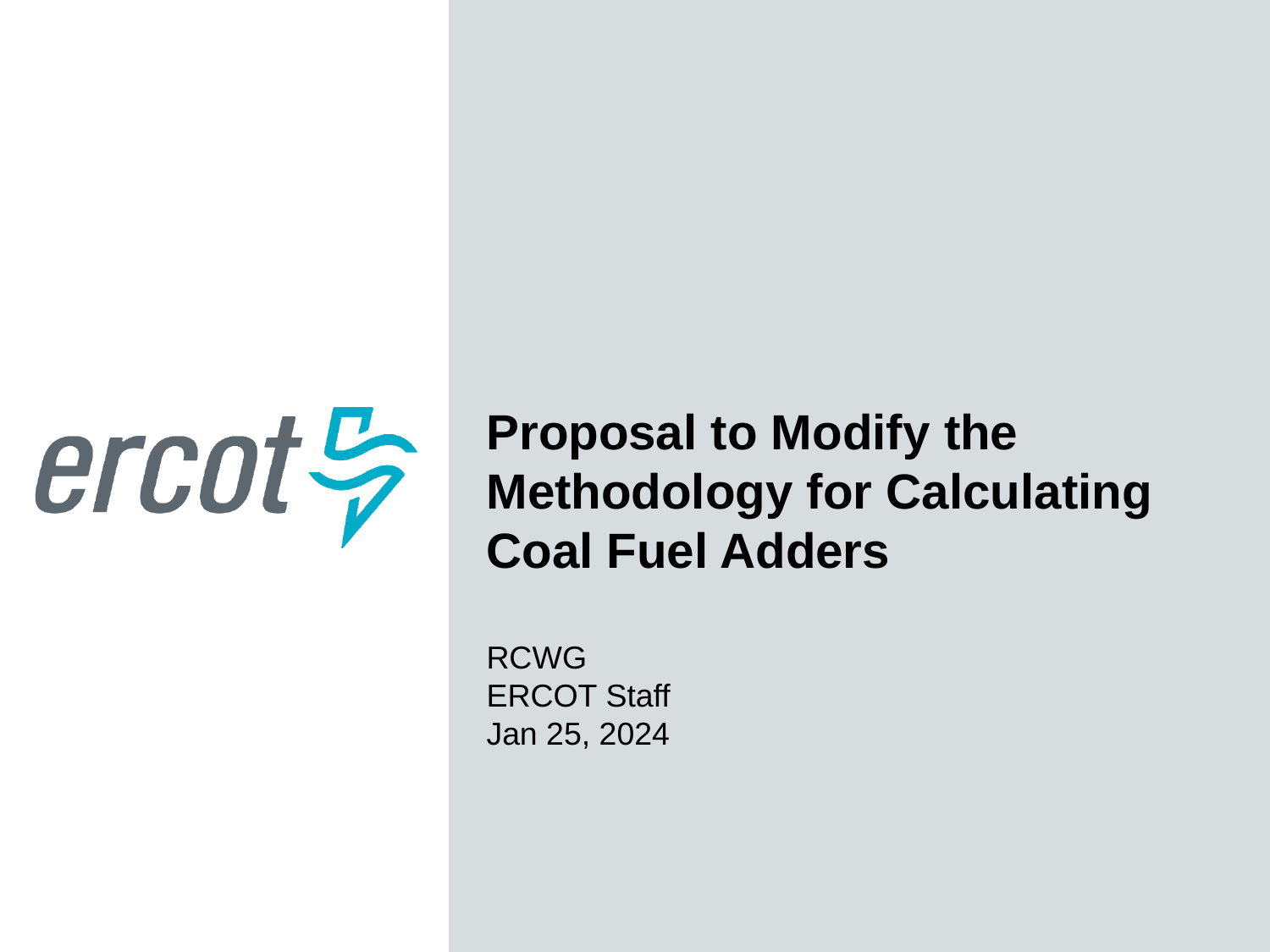

Proposal to Modify the Methodology for Calculating Coal Fuel Adders

RCWG
ERCOT Staff
Jan 25, 2024